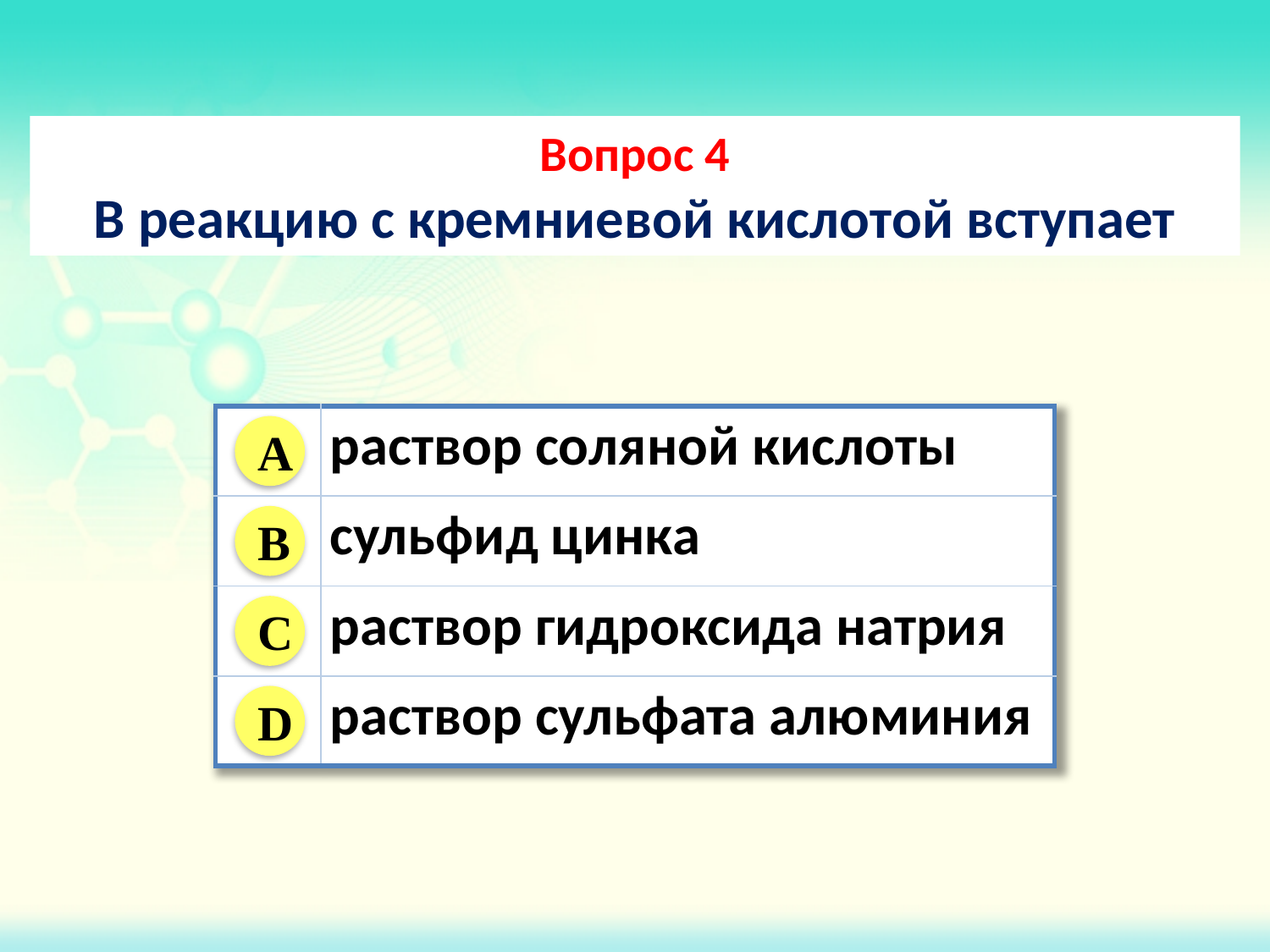

Вопрос 4
В реакцию с кремниевой кислотой вступает
|  | раствор соляной кислоты |
| --- | --- |
|  | сульфид цинка |
|  | раствор гидроксида натрия |
|  | раствор сульфата алюминия |
A
B
C
D